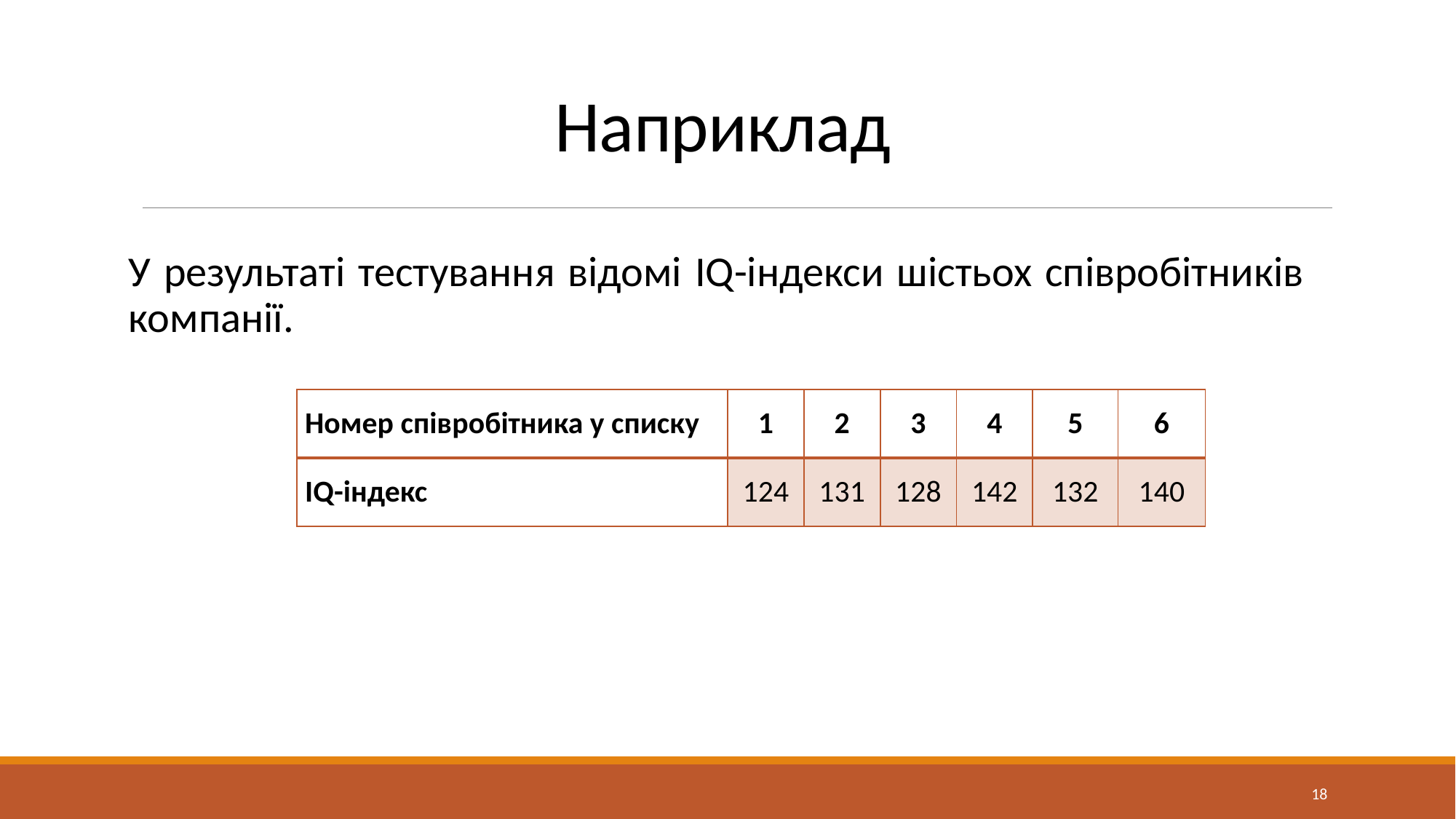

# Наприклад
У результаті тестування відомі IQ-індекси шістьох співробітників компанії.

| Номер співробітника у списку | 1 | 2 | 3 | 4 | 5 | 6 |
| --- | --- | --- | --- | --- | --- | --- |
| IQ-індекс | 124 | 131 | 128 | 142 | 132 | 140 |
18